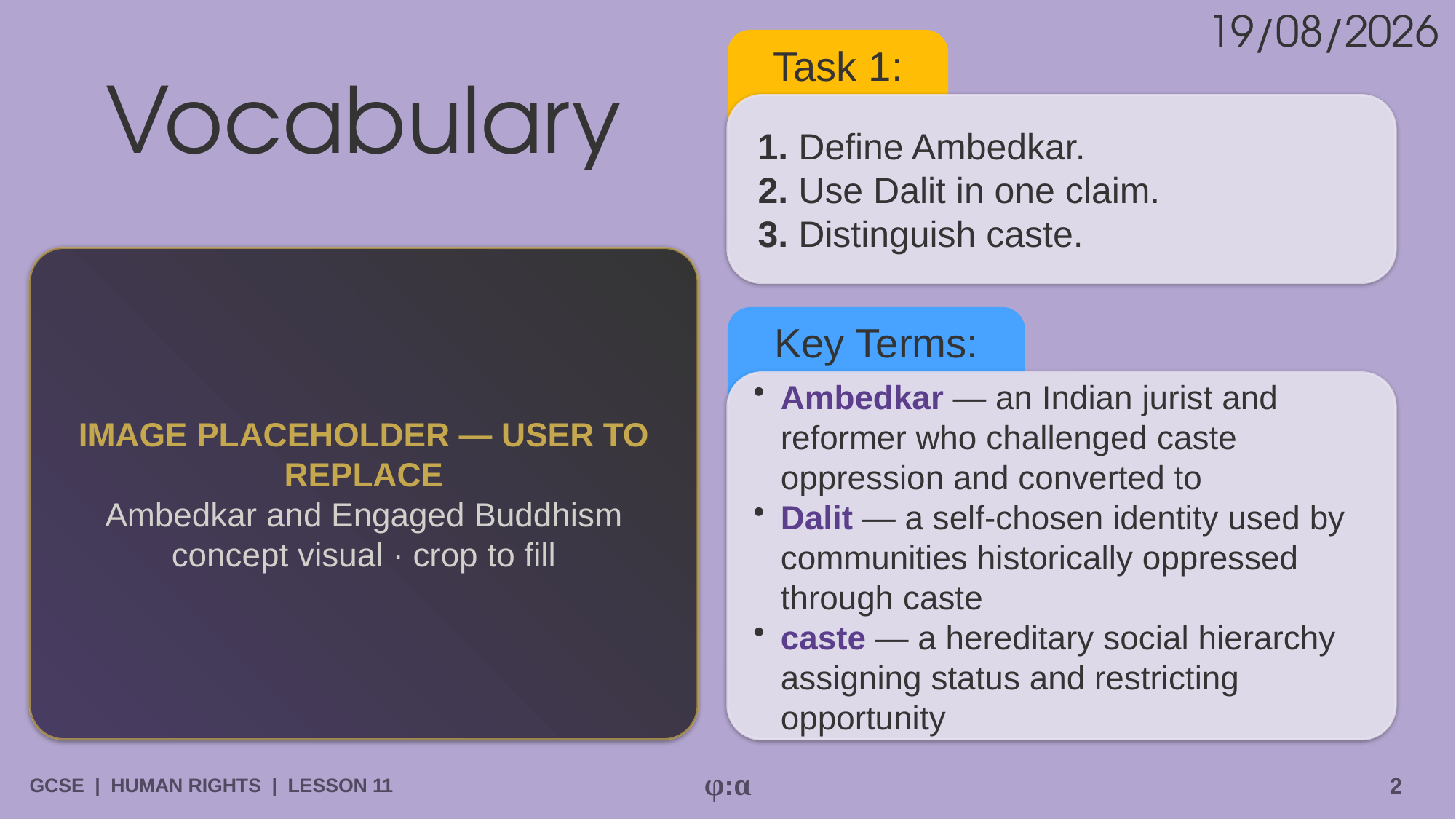

19/08/2026
# Vocabulary
Task 1:
1. Define Ambedkar.
2. Use Dalit in one claim.
3. Distinguish caste.
IMAGE PLACEHOLDER — USER TO REPLACE
Ambedkar and Engaged Buddhism concept visual · crop to fill
Key Terms:
​Ambedkar — an Indian jurist and reformer who challenged caste oppression and converted to
​Dalit — a self-chosen identity used by communities historically oppressed through caste
​caste — a hereditary social hierarchy assigning status and restricting opportunity
GCSE  |  HUMAN RIGHTS  |  LESSON 11
φ:α
2